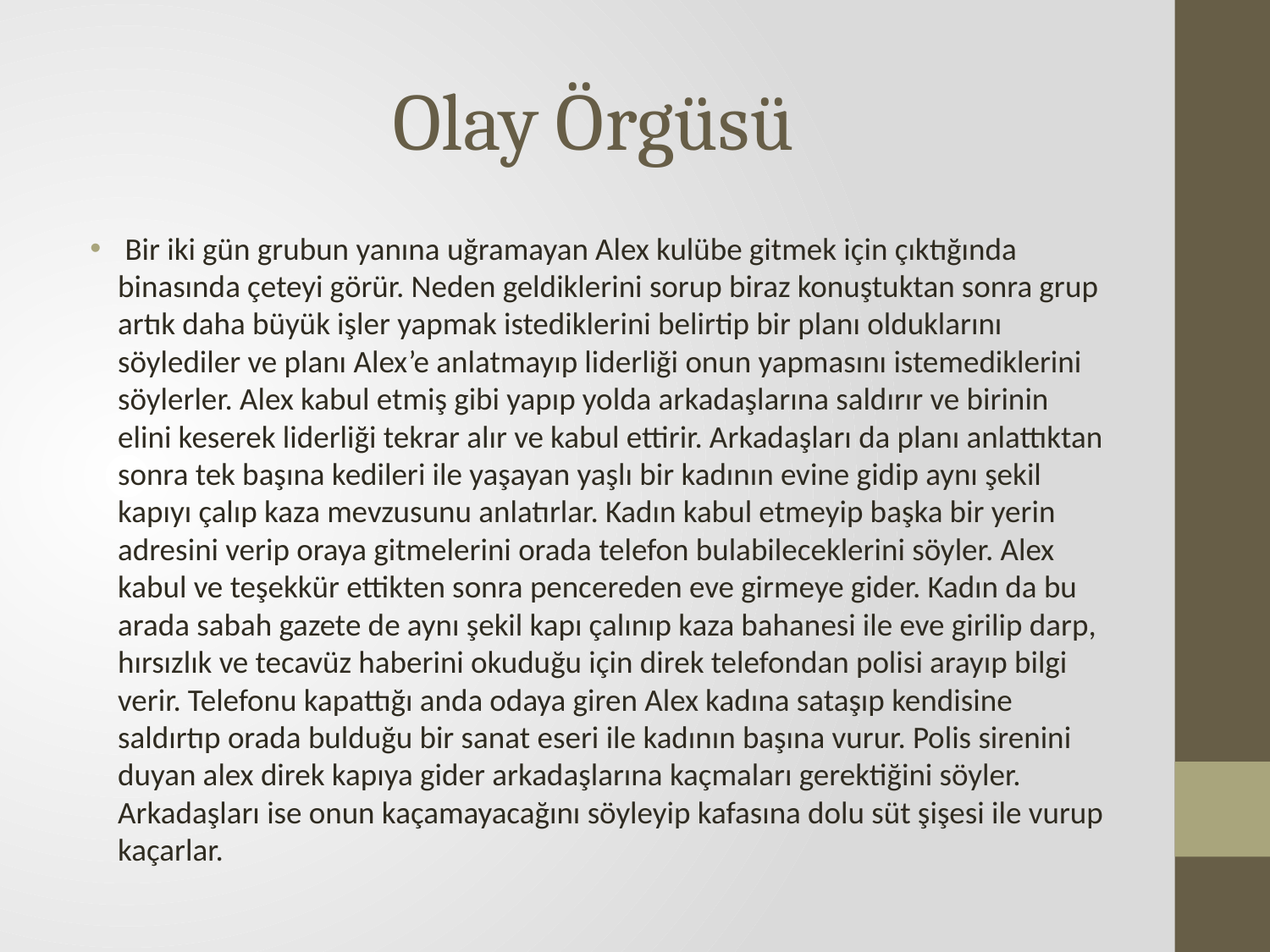

# Olay Örgüsü
 Bir iki gün grubun yanına uğramayan Alex kulübe gitmek için çıktığında binasında çeteyi görür. Neden geldiklerini sorup biraz konuştuktan sonra grup artık daha büyük işler yapmak istediklerini belirtip bir planı olduklarını söylediler ve planı Alex’e anlatmayıp liderliği onun yapmasını istemediklerini söylerler. Alex kabul etmiş gibi yapıp yolda arkadaşlarına saldırır ve birinin elini keserek liderliği tekrar alır ve kabul ettirir. Arkadaşları da planı anlattıktan sonra tek başına kedileri ile yaşayan yaşlı bir kadının evine gidip aynı şekil kapıyı çalıp kaza mevzusunu anlatırlar. Kadın kabul etmeyip başka bir yerin adresini verip oraya gitmelerini orada telefon bulabileceklerini söyler. Alex kabul ve teşekkür ettikten sonra pencereden eve girmeye gider. Kadın da bu arada sabah gazete de aynı şekil kapı çalınıp kaza bahanesi ile eve girilip darp, hırsızlık ve tecavüz haberini okuduğu için direk telefondan polisi arayıp bilgi verir. Telefonu kapattığı anda odaya giren Alex kadına sataşıp kendisine saldırtıp orada bulduğu bir sanat eseri ile kadının başına vurur. Polis sirenini duyan alex direk kapıya gider arkadaşlarına kaçmaları gerektiğini söyler. Arkadaşları ise onun kaçamayacağını söyleyip kafasına dolu süt şişesi ile vurup kaçarlar.